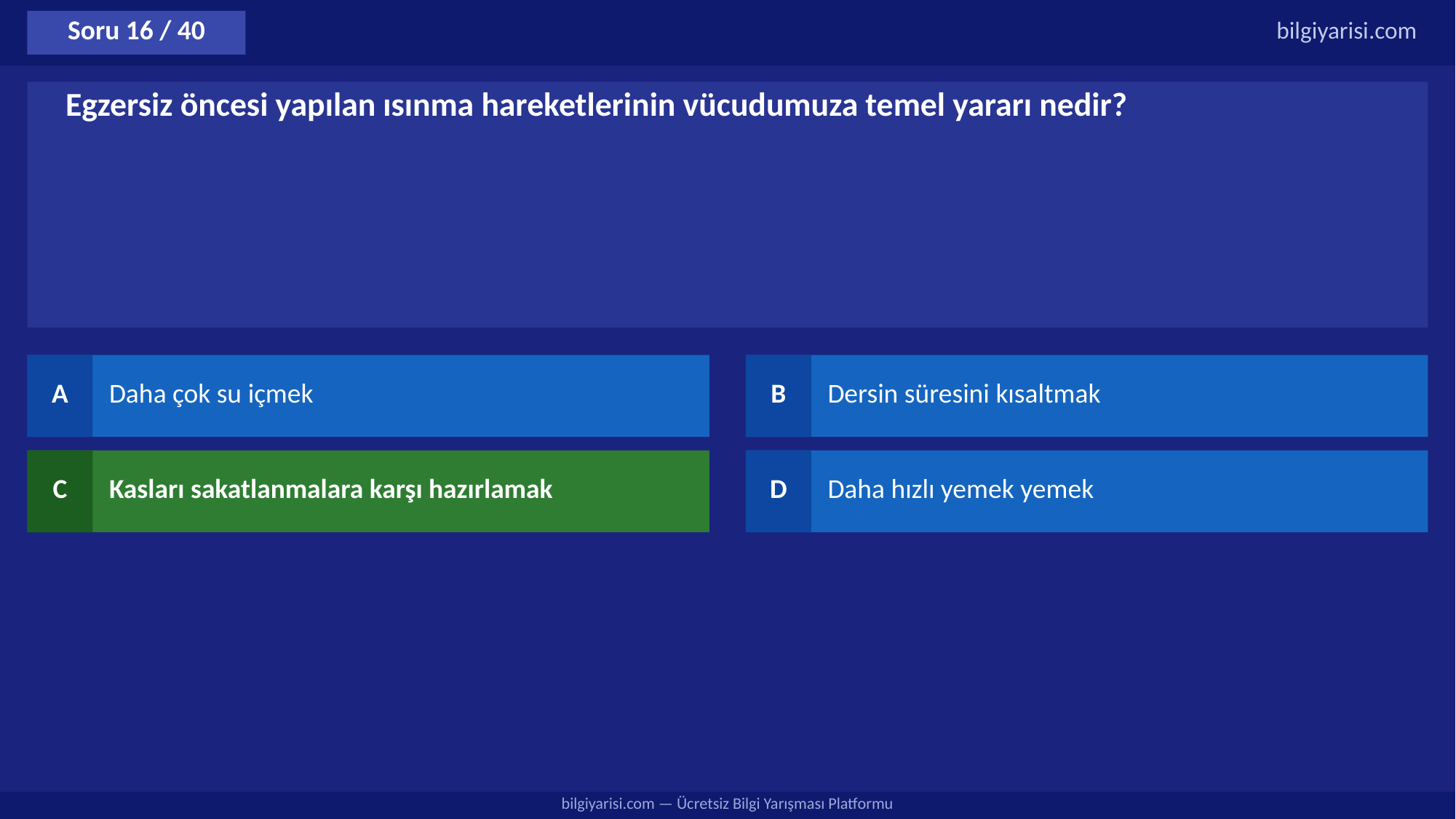

Soru 16 / 40
bilgiyarisi.com

Egzersiz öncesi yapılan ısınma hareketlerinin vücudumuza temel yararı nedir?

A
Daha çok su içmek

B
Dersin süresini kısaltmak

C
Kasları sakatlanmalara karşı hazırlamak

D
Daha hızlı yemek yemek
bilgiyarisi.com — Ücretsiz Bilgi Yarışması Platformu